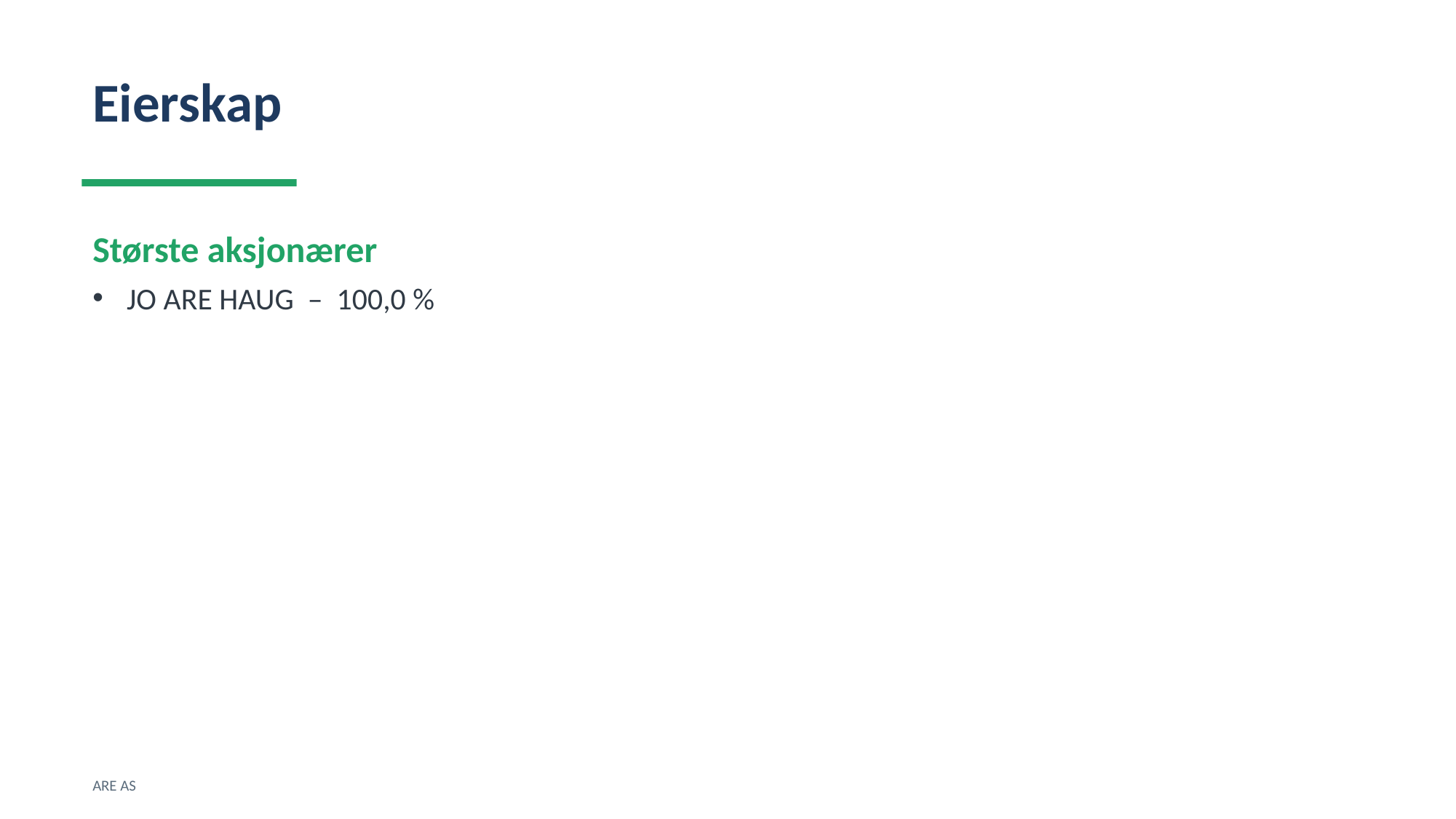

Eierskap

Største aksjonærer
JO ARE HAUG  –  100,0 %
ARE AS